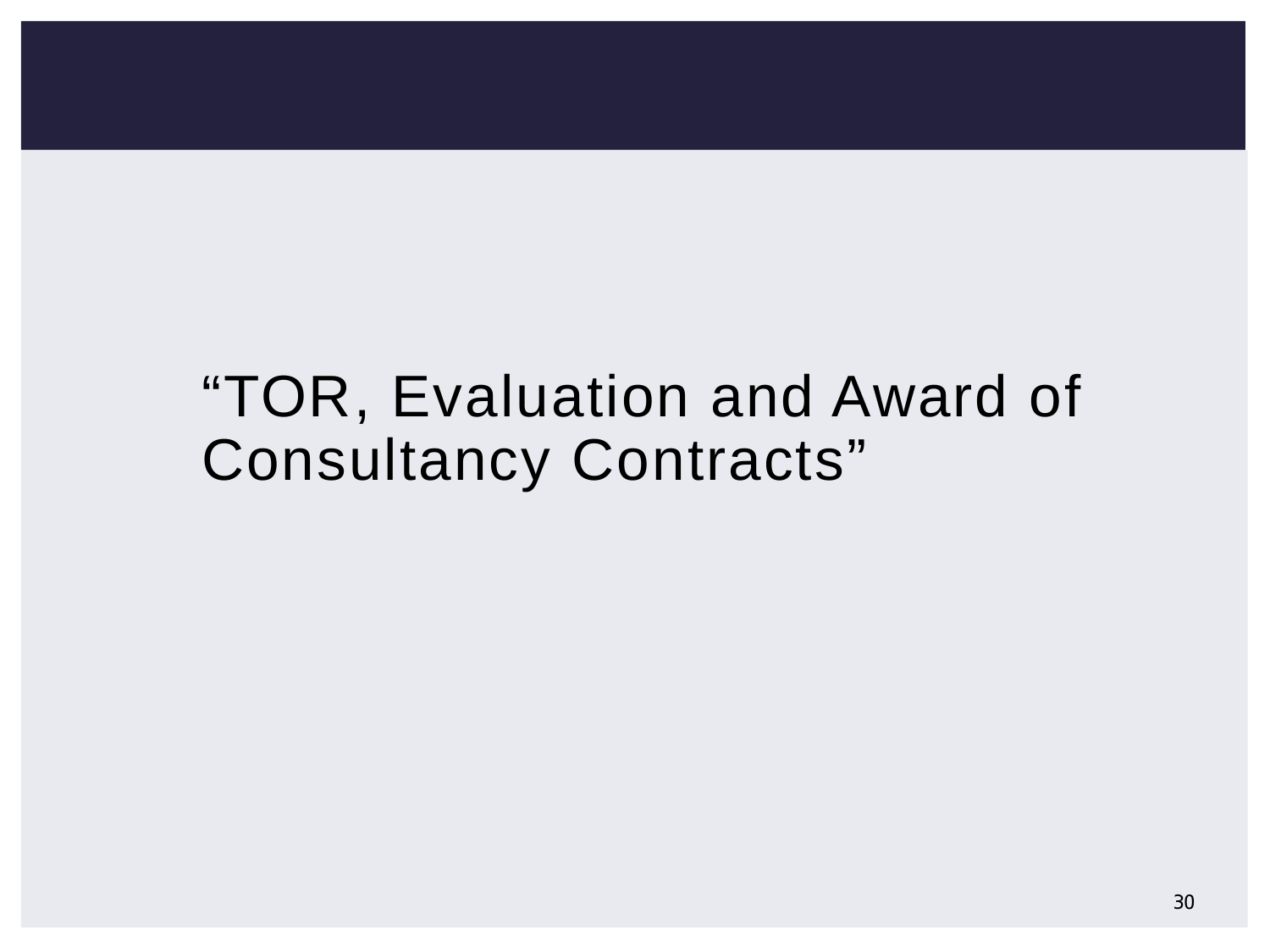

#
	“TOR, Evaluation and Award of Consultancy Contracts”

30